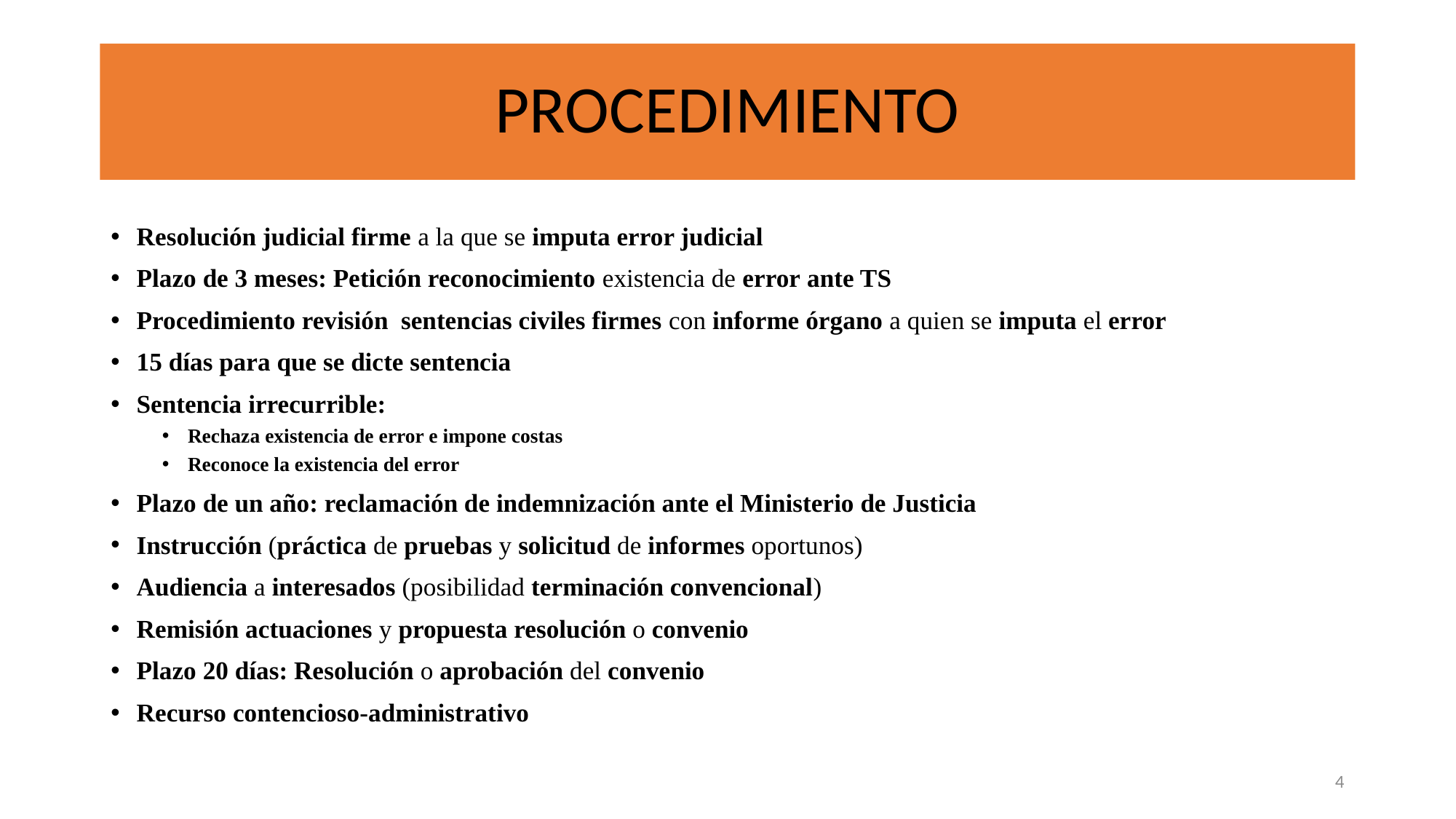

# PROCEDIMIENTO
Resolución judicial firme a la que se imputa error judicial
Plazo de 3 meses: Petición reconocimiento existencia de error ante TS
Procedimiento revisión  sentencias civiles firmes con informe órgano a quien se imputa el error
15 días para que se dicte sentencia
Sentencia irrecurrible:
Rechaza existencia de error e impone costas
Reconoce la existencia del error
Plazo de un año: reclamación de indemnización ante el Ministerio de Justicia
Instrucción (práctica de pruebas y solicitud de informes oportunos)
Audiencia a interesados (posibilidad terminación convencional)
Remisión actuaciones y propuesta resolución o convenio
Plazo 20 días: Resolución o aprobación del convenio
Recurso contencioso-administrativo

4